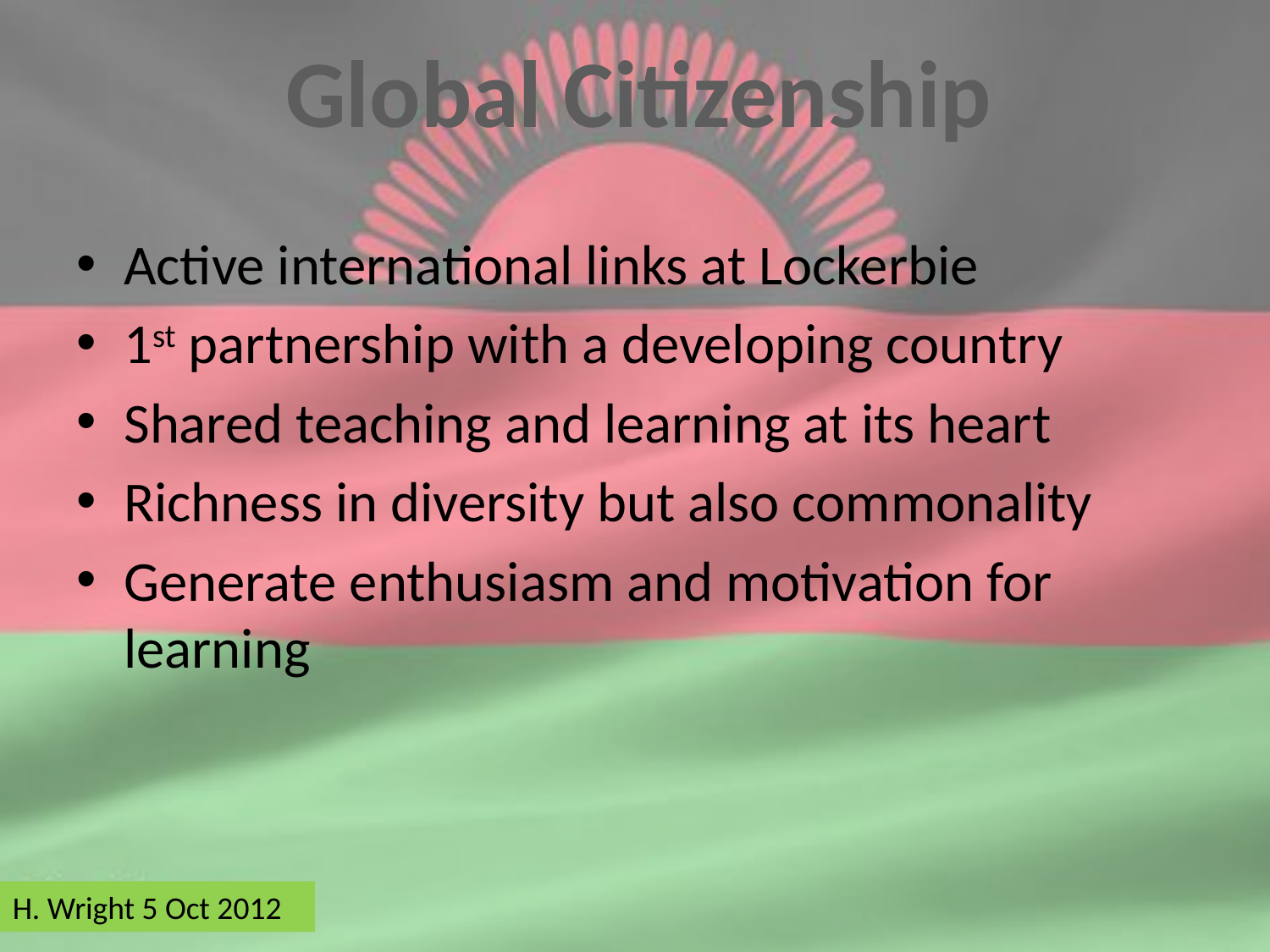

Global Citizenship
Active international links at Lockerbie
1st partnership with a developing country
Shared teaching and learning at its heart
Richness in diversity but also commonality
Generate enthusiasm and motivation for learning

H. Wright 5 Oct 2012